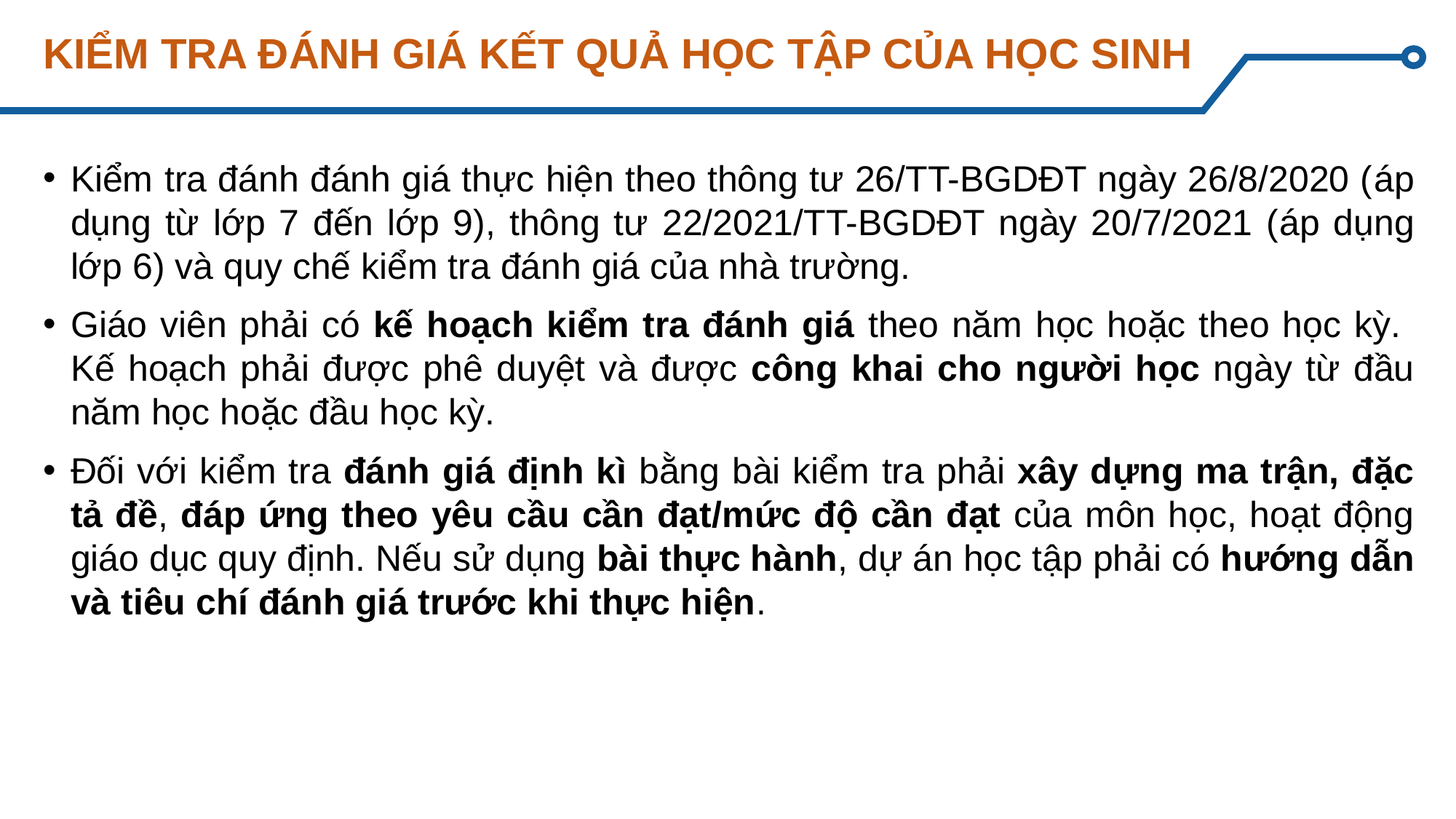

# KIỂM TRA ĐÁNH GIÁ KẾT QUẢ HỌC TẬP CỦA HỌC SINH
Kiểm tra đánh đánh giá thực hiện theo thông tư 26/TT-BGDĐT ngày 26/8/2020 (áp dụng từ lớp 7 đến lớp 9), thông tư 22/2021/TT-BGDĐT ngày 20/7/2021 (áp dụng lớp 6) và quy chế kiểm tra đánh giá của nhà trường.
Giáo viên phải có kế hoạch kiểm tra đánh giá theo năm học hoặc theo học kỳ.
Kế hoạch phải được phê duyệt và được công khai cho người học ngày từ đầu năm học hoặc đầu học kỳ.
Đối với kiểm tra đánh giá định kì bằng bài kiểm tra phải xây dựng ma trận, đặc tả đề, đáp ứng theo yêu cầu cần đạt/mức độ cần đạt của môn học, hoạt động giáo dục quy định. Nếu sử dụng bài thực hành, dự án học tập phải có hướng dẫn và tiêu chí đánh giá trước khi thực hiện.